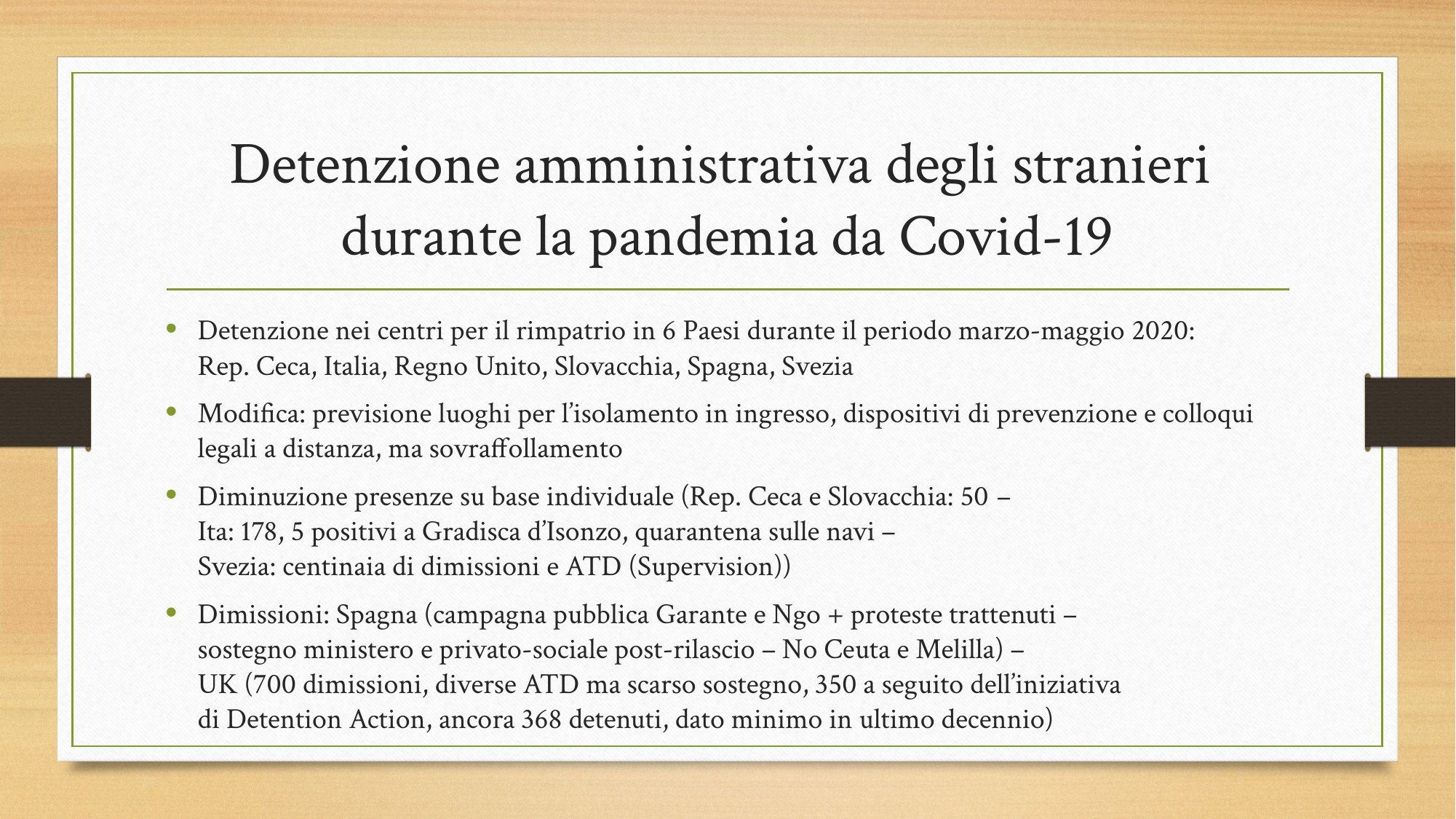

# Detenzione amministrativa degli stranieri durante la pandemia da Covid-19
Detenzione nei centri per il rimpatrio in 6 Paesi durante il periodo marzo-maggio 2020:
Rep. Ceca, Italia, Regno Unito, Slovacchia, Spagna, Svezia
Modifica: previsione luoghi per l’isolamento in ingresso, dispositivi di prevenzione e colloqui legali a distanza, ma sovraffollamento
Diminuzione presenze su base individuale (Rep. Ceca e Slovacchia: 50 –
Ita: 178, 5 positivi a Gradisca d’Isonzo, quarantena sulle navi –
Svezia: centinaia di dimissioni e ATD (Supervision))
Dimissioni: Spagna (campagna pubblica Garante e Ngo + proteste trattenuti –
sostegno ministero e privato-sociale post-rilascio – No Ceuta e Melilla) –
UK (700 dimissioni, diverse ATD ma scarso sostegno, 350 a seguito dell’iniziativa
di Detention Action, ancora 368 detenuti, dato minimo in ultimo decennio)